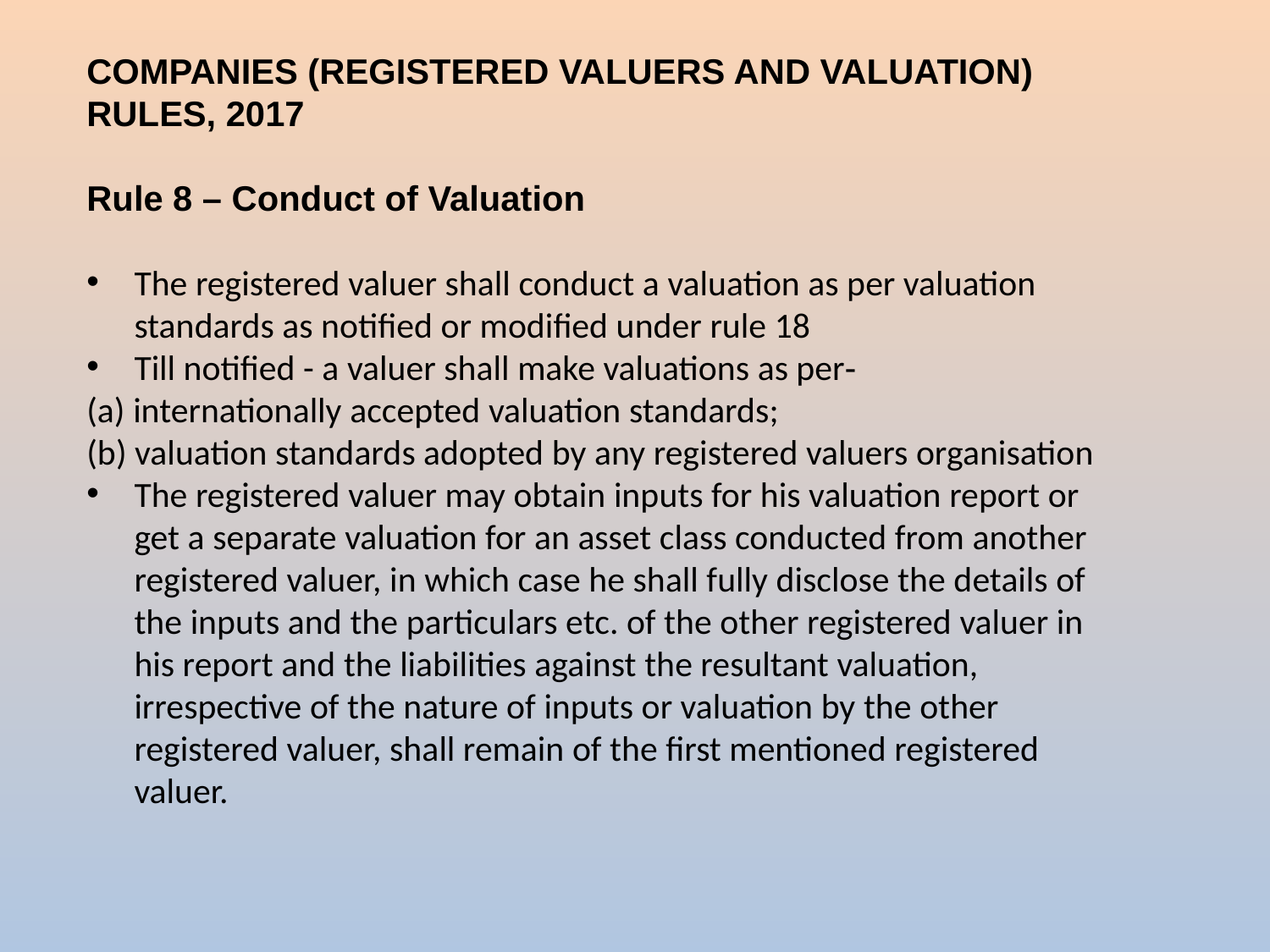

COMPANIES (REGISTERED VALUERS AND VALUATION) RULES, 2017

Rule 8 – Conduct of Valuation

The registered valuer shall conduct a valuation as per valuation standards as notified or modified under rule 18
Till notified - a valuer shall make valuations as per‑
(a) internationally accepted valuation standards;
(b) valuation standards adopted by any registered valuers organisation
The registered valuer may obtain inputs for his valuation report or get a separate valuation for an asset class conducted from another registered valuer, in which case he shall fully disclose the details of the inputs and the particulars etc. of the other registered valuer in his report and the liabilities against the resultant valuation, irrespective of the nature of inputs or valuation by the other registered valuer, shall remain of the first mentioned registered valuer.